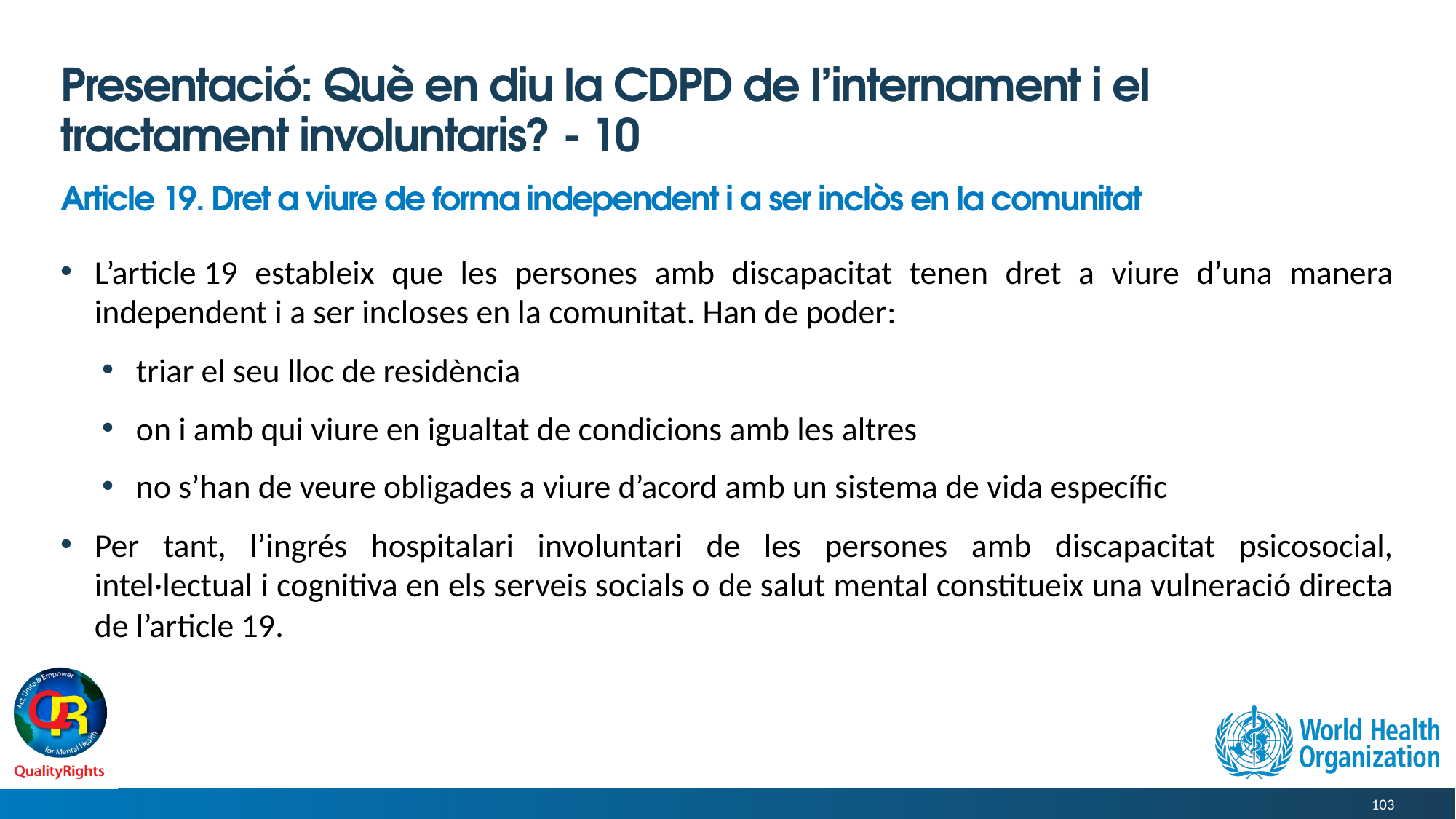

# Presentació: Què en diu la CDPD de l’internament i el tractament involuntaris? - 10
Article 19. Dret a viure de forma independent i a ser inclòs en la comunitat
L’article 19 estableix que les persones amb discapacitat tenen dret a viure d’una manera independent i a ser incloses en la comunitat. Han de poder:
triar el seu lloc de residència
on i amb qui viure en igualtat de condicions amb les altres
no s’han de veure obligades a viure d’acord amb un sistema de vida específic
Per tant, l’ingrés hospitalari involuntari de les persones amb discapacitat psicosocial, intel·lectual i cognitiva en els serveis socials o de salut mental constitueix una vulneració directa de l’article 19.

103